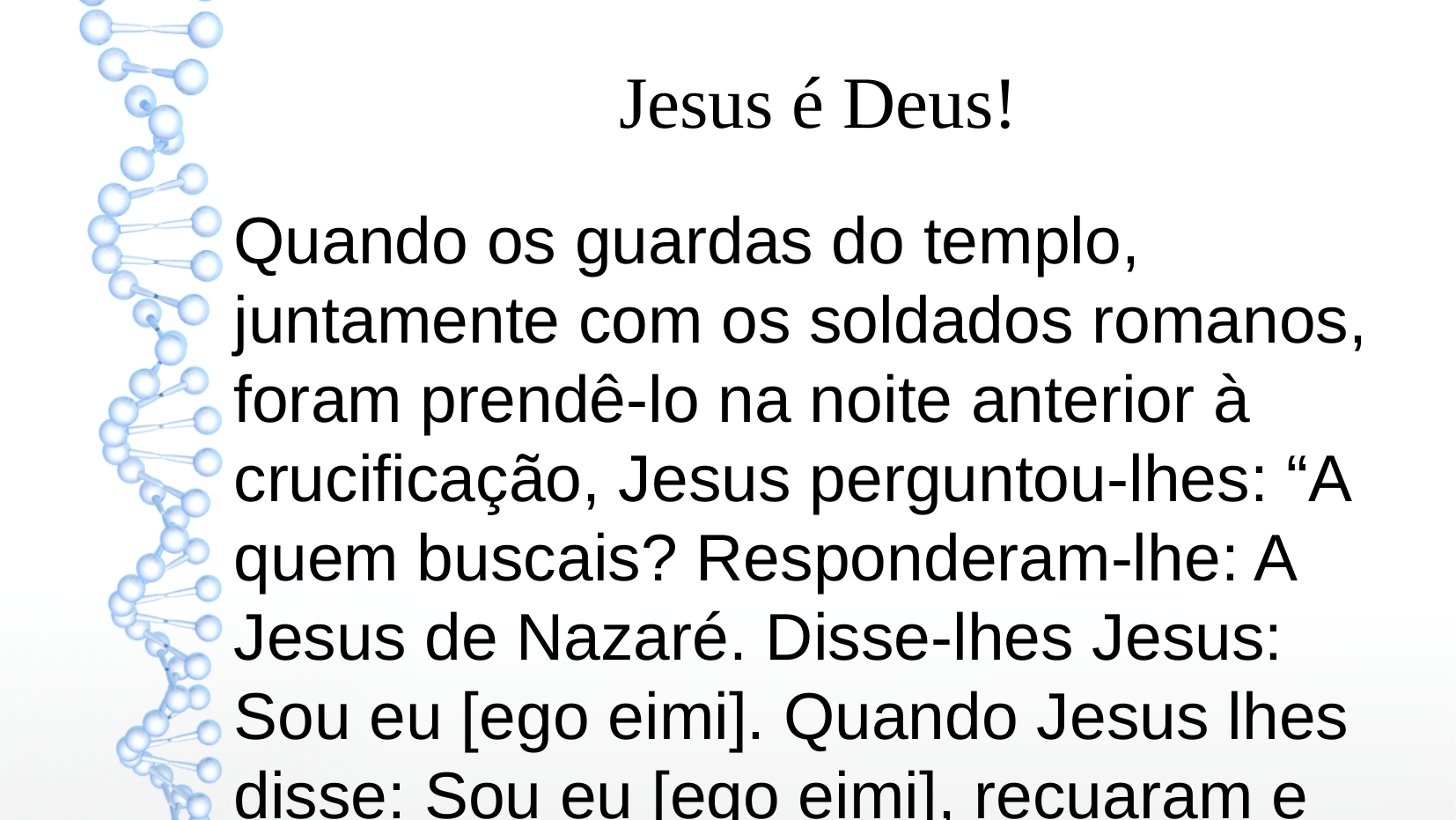

Jesus é Deus!
Quando os guardas do templo, juntamente com os soldados romanos, foram prendê-lo na noite anterior à crucificação, Jesus perguntou-lhes: “A quem buscais? Responderam-lhe: A Jesus de Nazaré. Disse-lhes Jesus: Sou eu [ego eimi]. Quando Jesus lhes disse: Sou eu [ego eimi], recuaram e caíram por terra Jo 18.4-6